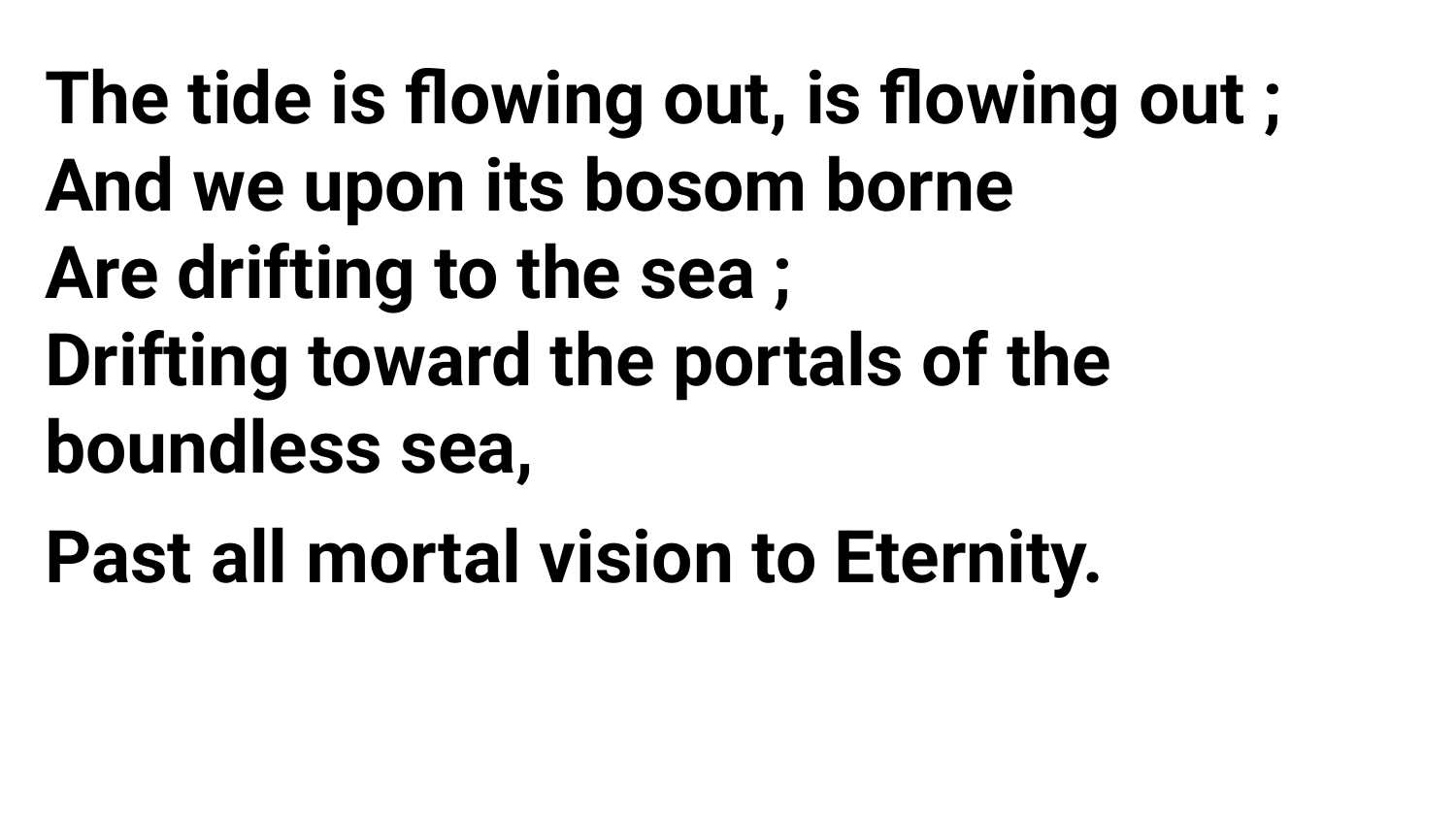

The tide is flowing out, is flowing out ;
And we upon its bosom borne
Are drifting to the sea ;
Drifting toward the portals of the boundless sea,
Past all mortal vision to Eternity.